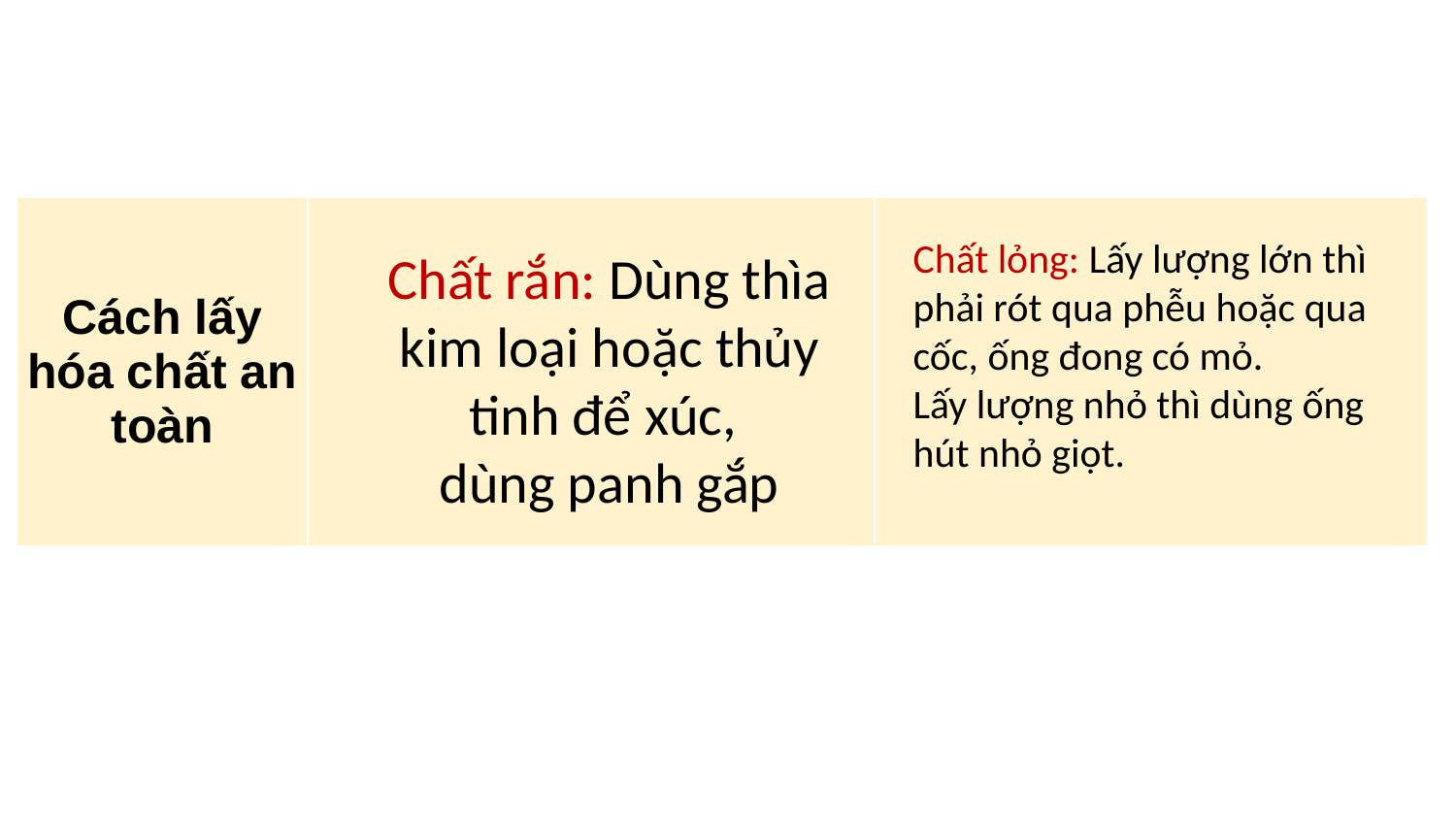

| Cách lấy hóa chất an toàn |  |  |
| --- | --- | --- |
Chất lỏng: Lấy lượng lớn thì phải rót qua phễu hoặc qua cốc, ống đong có mỏ.
Lấy lượng nhỏ thì dùng ống hút nhỏ giọt.
Chất rắn: Dùng thìa kim loại hoặc thủy tinh để xúc,
dùng panh gắp